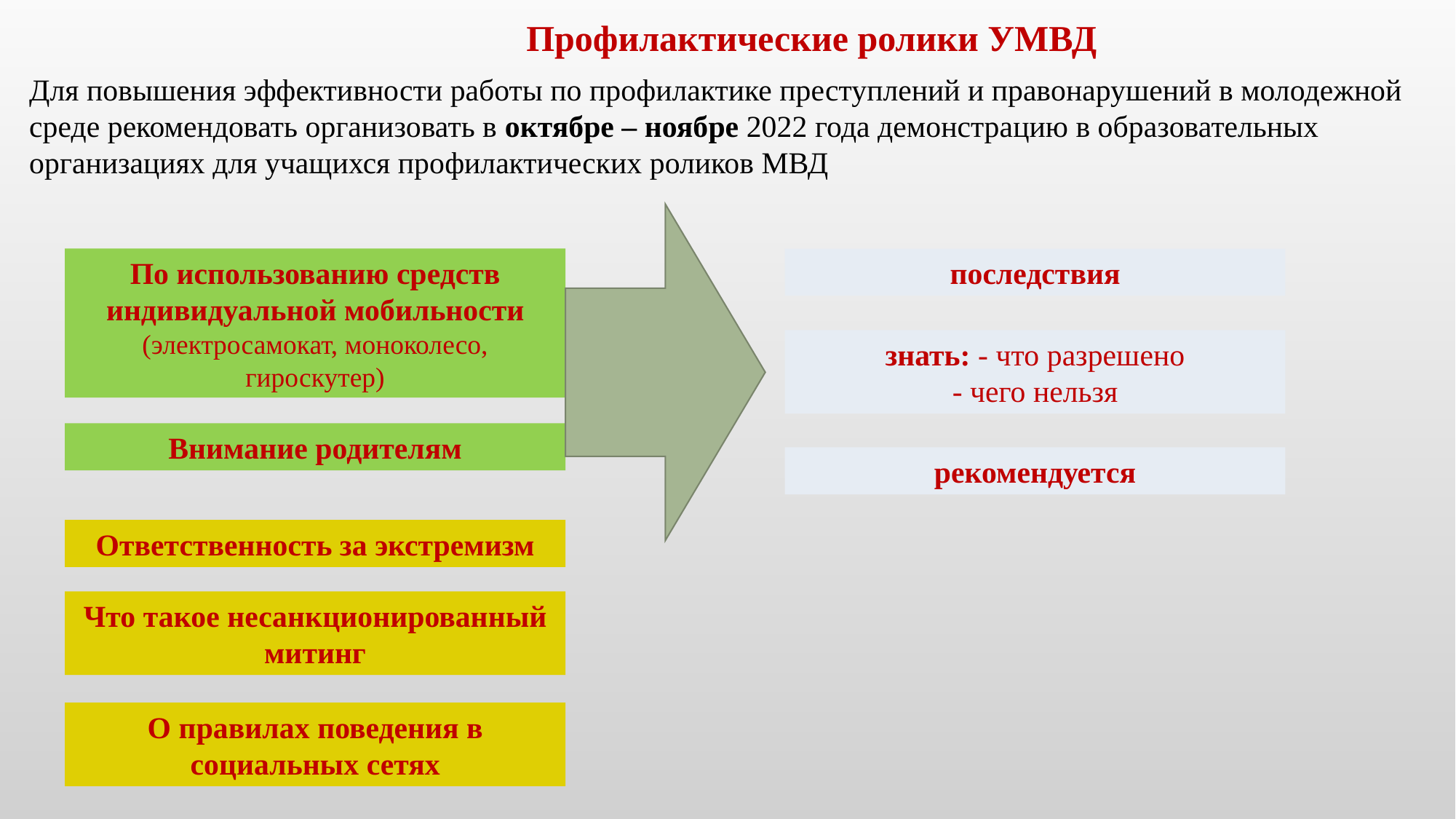

Профилактические ролики УМВД
Для повышения эффективности работы по профилактике преступлений и правонарушений в молодежной среде рекомендовать организовать в октябре – ноябре 2022 года демонстрацию в образовательных организациях для учащихся профилактических роликов МВД

По использованию средств индивидуальной мобильности
(электросамокат, моноколесо, гироскутер)
последствия
знать: - что разрешено
- чего нельзя
Внимание родителям
рекомендуется
Ответственность за экстремизм
Что такое несанкционированный митинг
О правилах поведения в социальных сетях